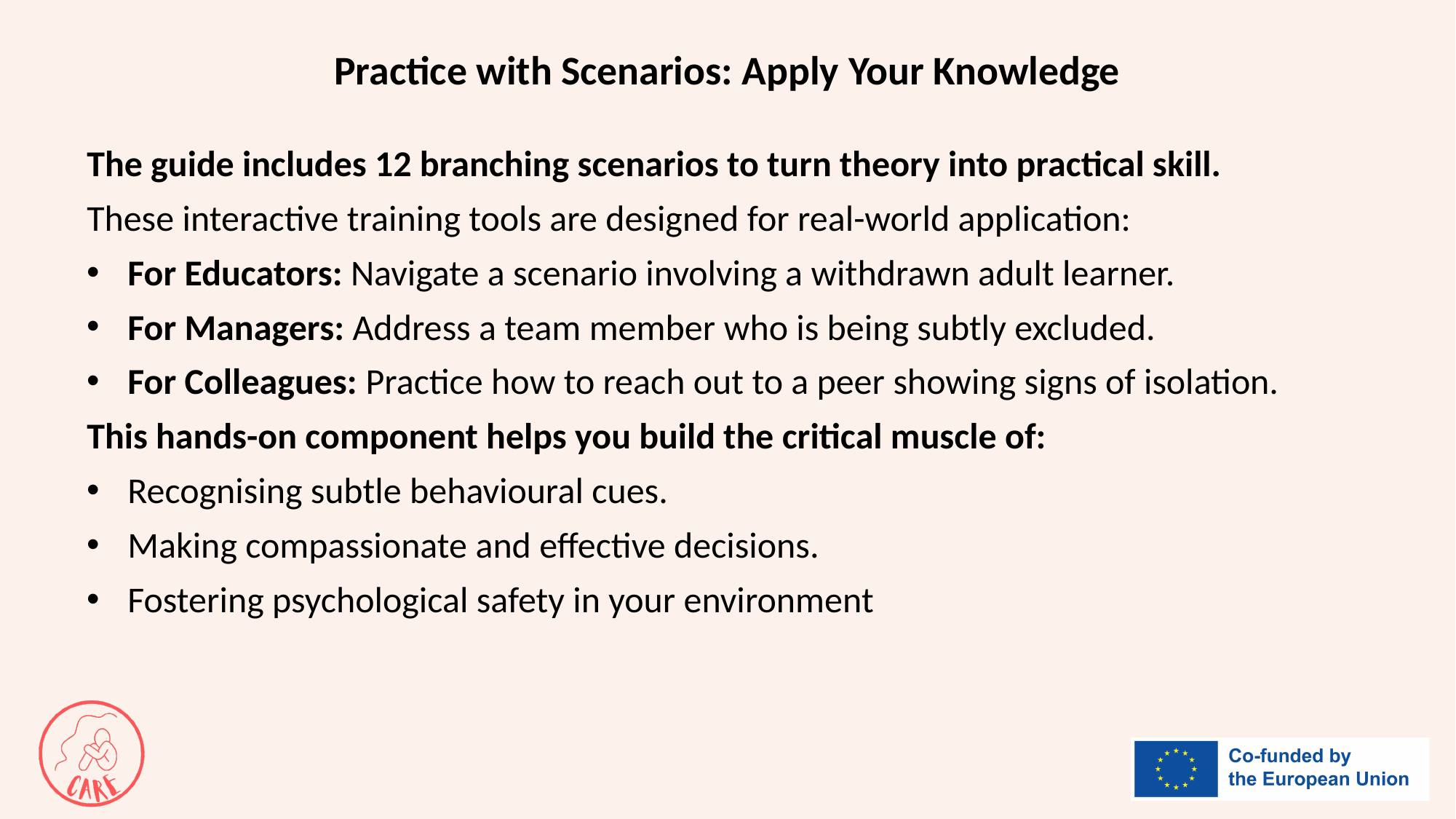

# Practice with Scenarios: Apply Your Knowledge
The guide includes 12 branching scenarios to turn theory into practical skill.
These interactive training tools are designed for real-world application:
For Educators: Navigate a scenario involving a withdrawn adult learner.
For Managers: Address a team member who is being subtly excluded.
For Colleagues: Practice how to reach out to a peer showing signs of isolation.
This hands-on component helps you build the critical muscle of:
Recognising subtle behavioural cues.
Making compassionate and effective decisions.
Fostering psychological safety in your environment